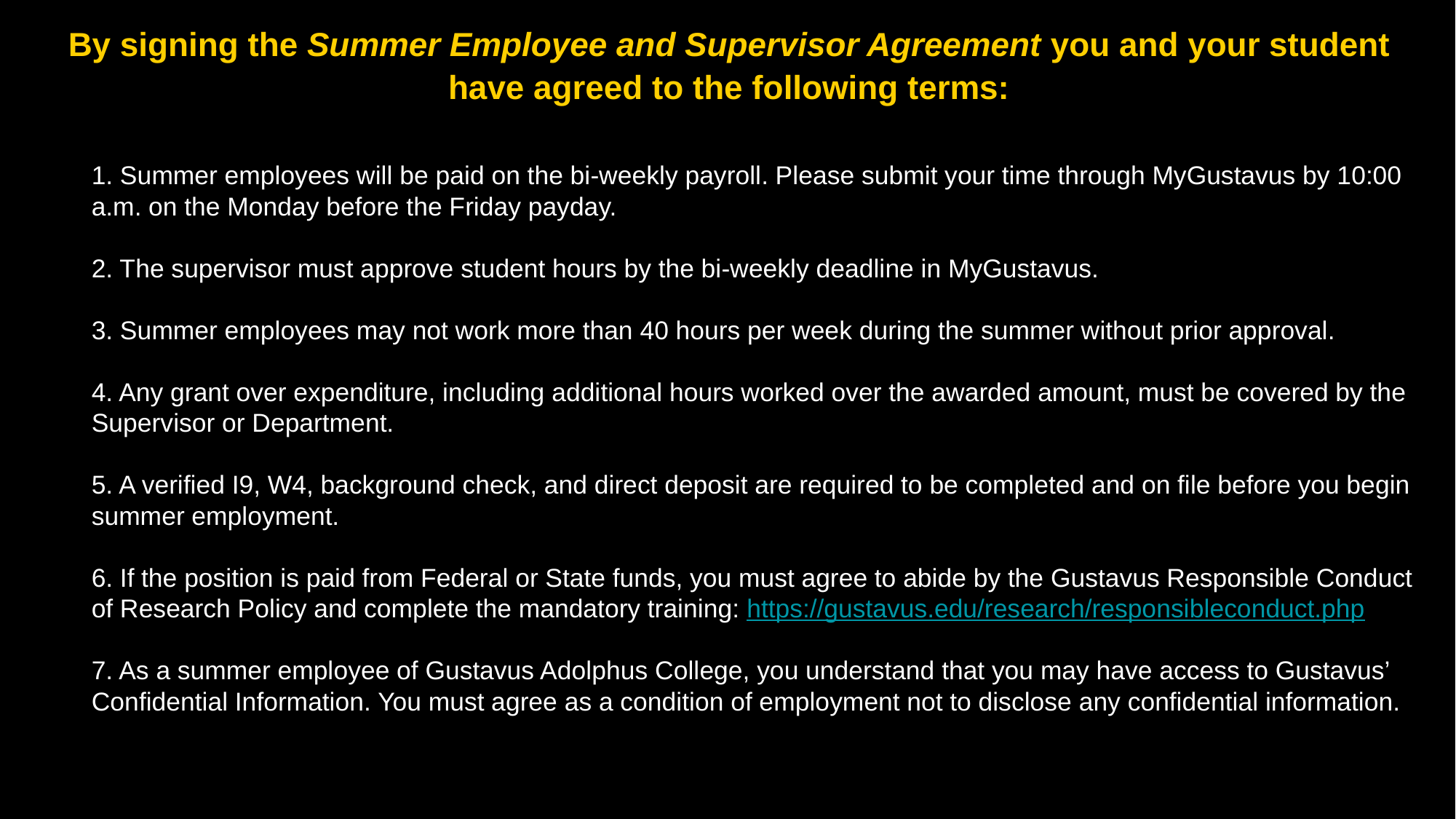

By signing the Summer Employee and Supervisor Agreement you and your student have agreed to the following terms:

1. Summer employees will be paid on the bi-weekly payroll. Please submit your time through MyGustavus by 10:00 a.m. on the Monday before the Friday payday.

2. The supervisor must approve student hours by the bi-weekly deadline in MyGustavus.

3. Summer employees may not work more than 40 hours per week during the summer without prior approval.

4. Any grant over expenditure, including additional hours worked over the awarded amount, must be covered by the Supervisor or Department.

5. A verified I9, W4, background check, and direct deposit are required to be completed and on file before you begin summer employment.

6. If the position is paid from Federal or State funds, you must agree to abide by the Gustavus Responsible Conduct of Research Policy and complete the mandatory training: https://gustavus.edu/research/responsibleconduct.php

7. As a summer employee of Gustavus Adolphus College, you understand that you may have access to Gustavus’ Confidential Information. You must agree as a condition of employment not to disclose any confidential information.